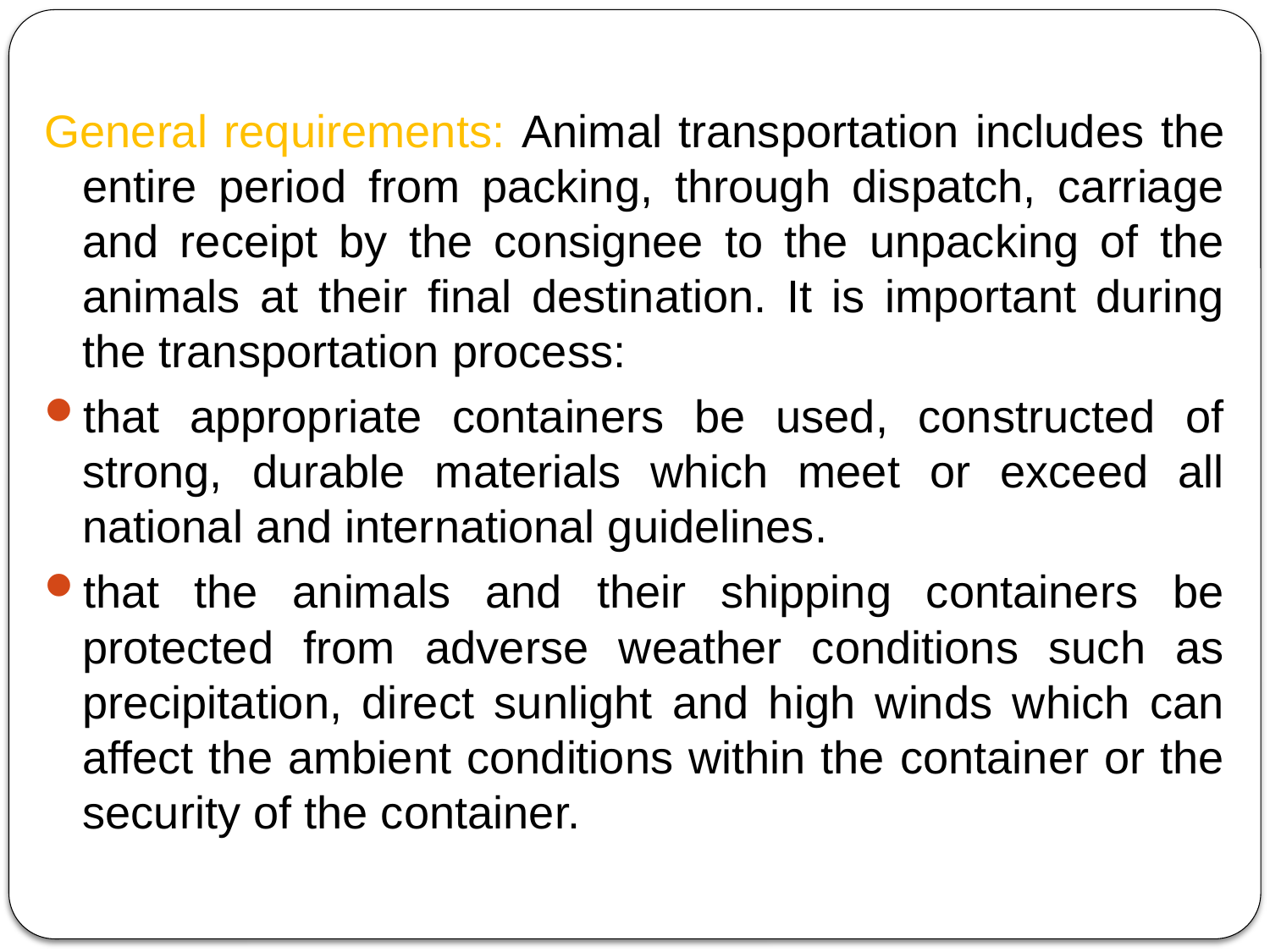

General requirements: Animal transportation includes the entire period from packing, through dispatch, carriage and receipt by the consignee to the unpacking of the animals at their final destination. It is important during the transportation process:
that appropriate containers be used, constructed of strong, durable materials which meet or exceed all national and international guidelines.
that the animals and their shipping containers be protected from adverse weather conditions such as precipitation, direct sunlight and high winds which can affect the ambient conditions within the container or the security of the container.